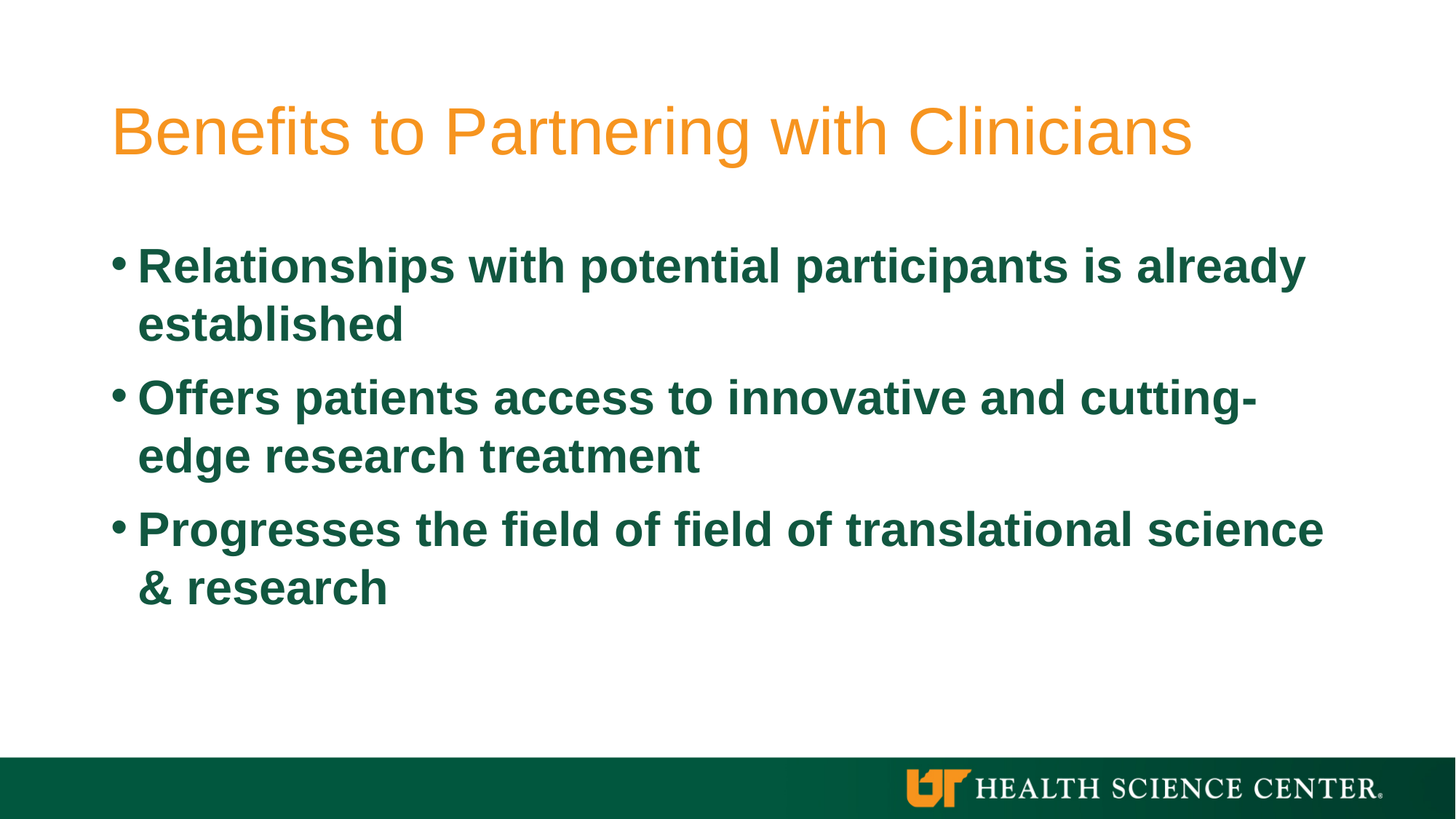

# Benefits to Partnering with Clinicians
Relationships with potential participants is already established
Offers patients access to innovative and cutting-edge research treatment
Progresses the field of field of translational science & research